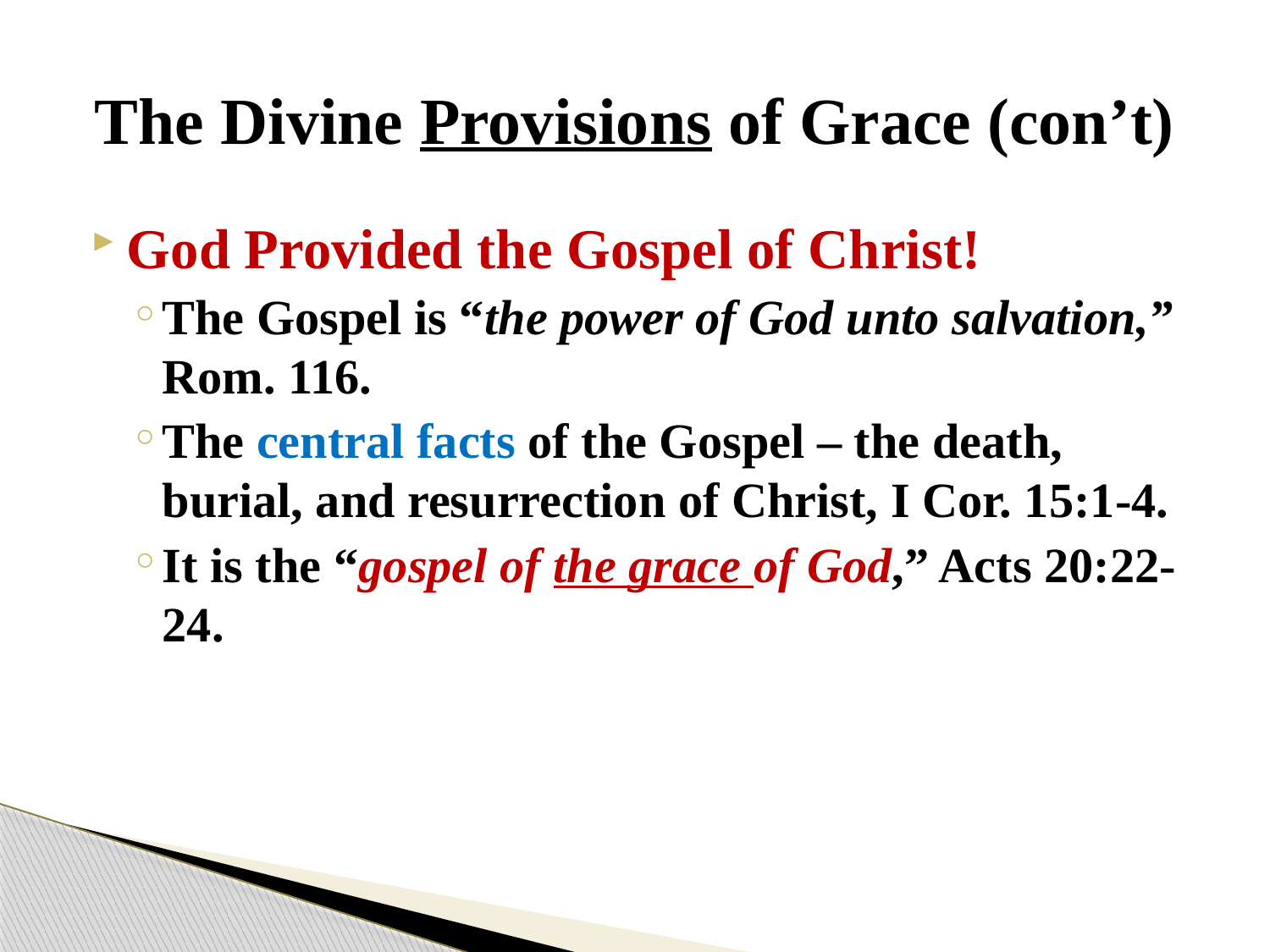

# The Divine Provisions of Grace (con’t)
God Provided the Gospel of Christ!
The Gospel is “the power of God unto salvation,” Rom. 116.
The central facts of the Gospel – the death, burial, and resurrection of Christ, I Cor. 15:1-4.
It is the “gospel of the grace of God,” Acts 20:22-24.